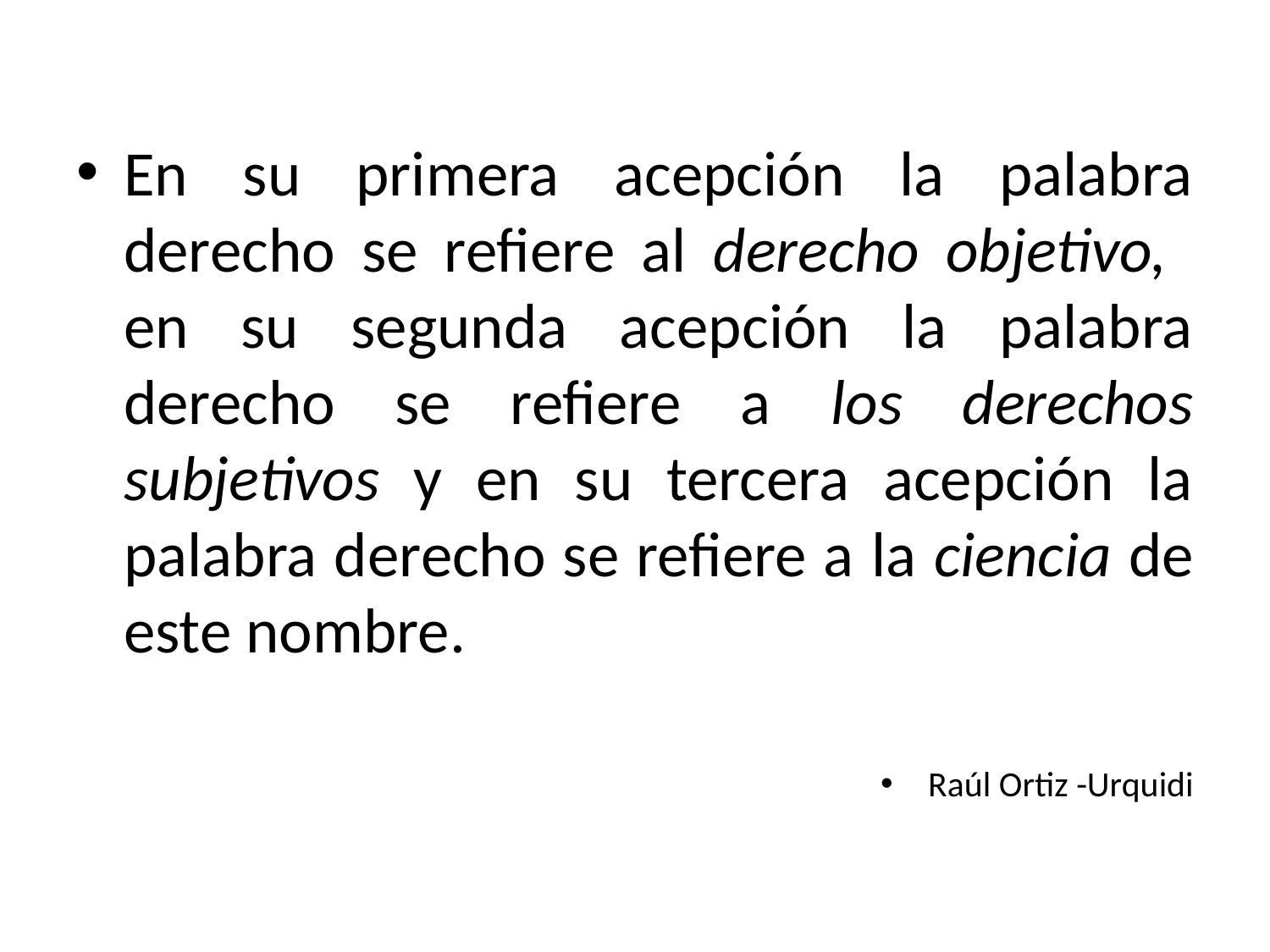

En su primera acepción la palabra derecho se refiere al derecho objetivo,  en su segunda acepción la palabra derecho se refiere a los derechos subjetivos y en su tercera acepción la palabra derecho se refiere a la ciencia de este nombre.

Raúl Ortiz -Urquidi